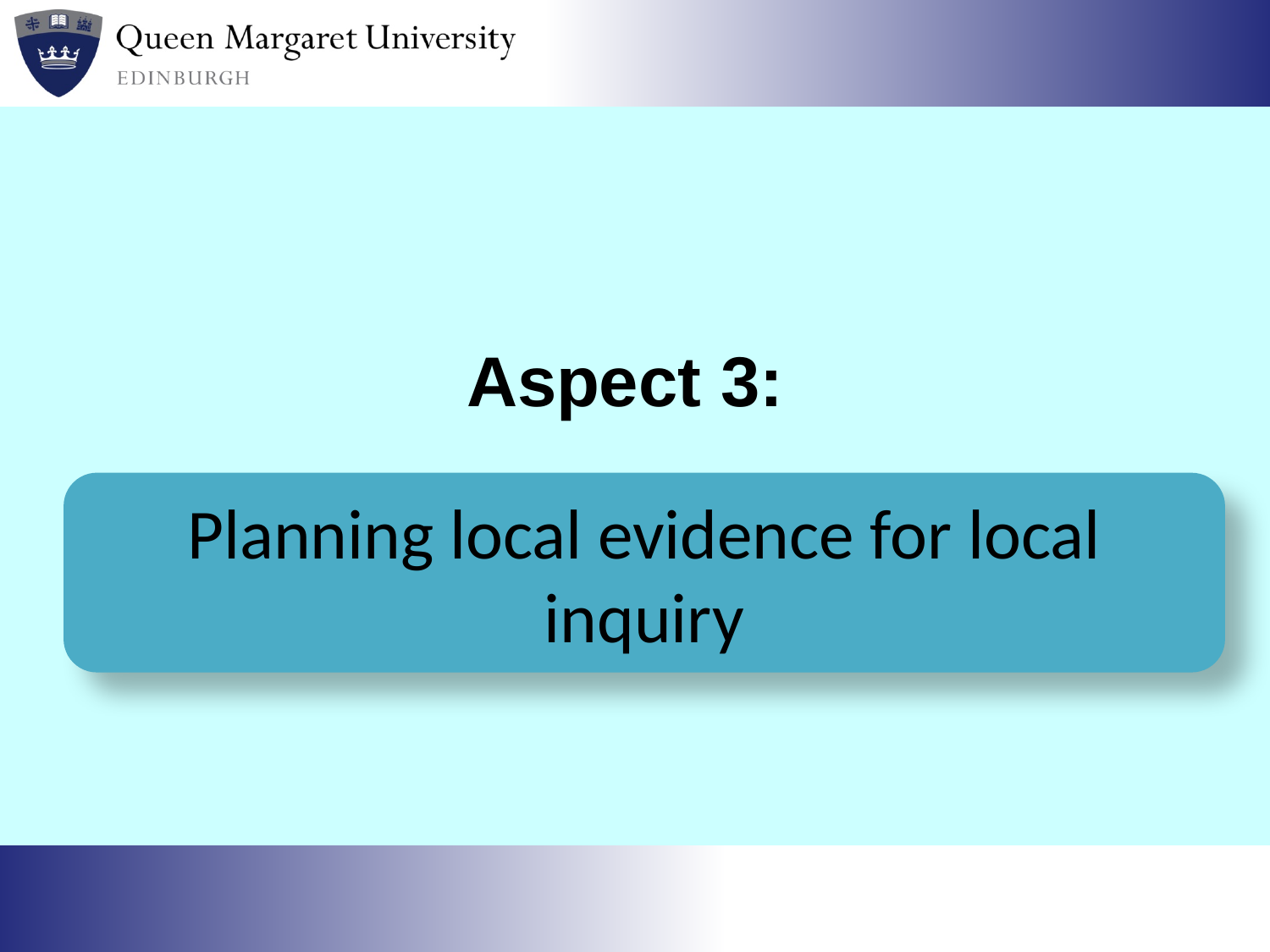

# Aspect 3:
Planning local evidence for local inquiry